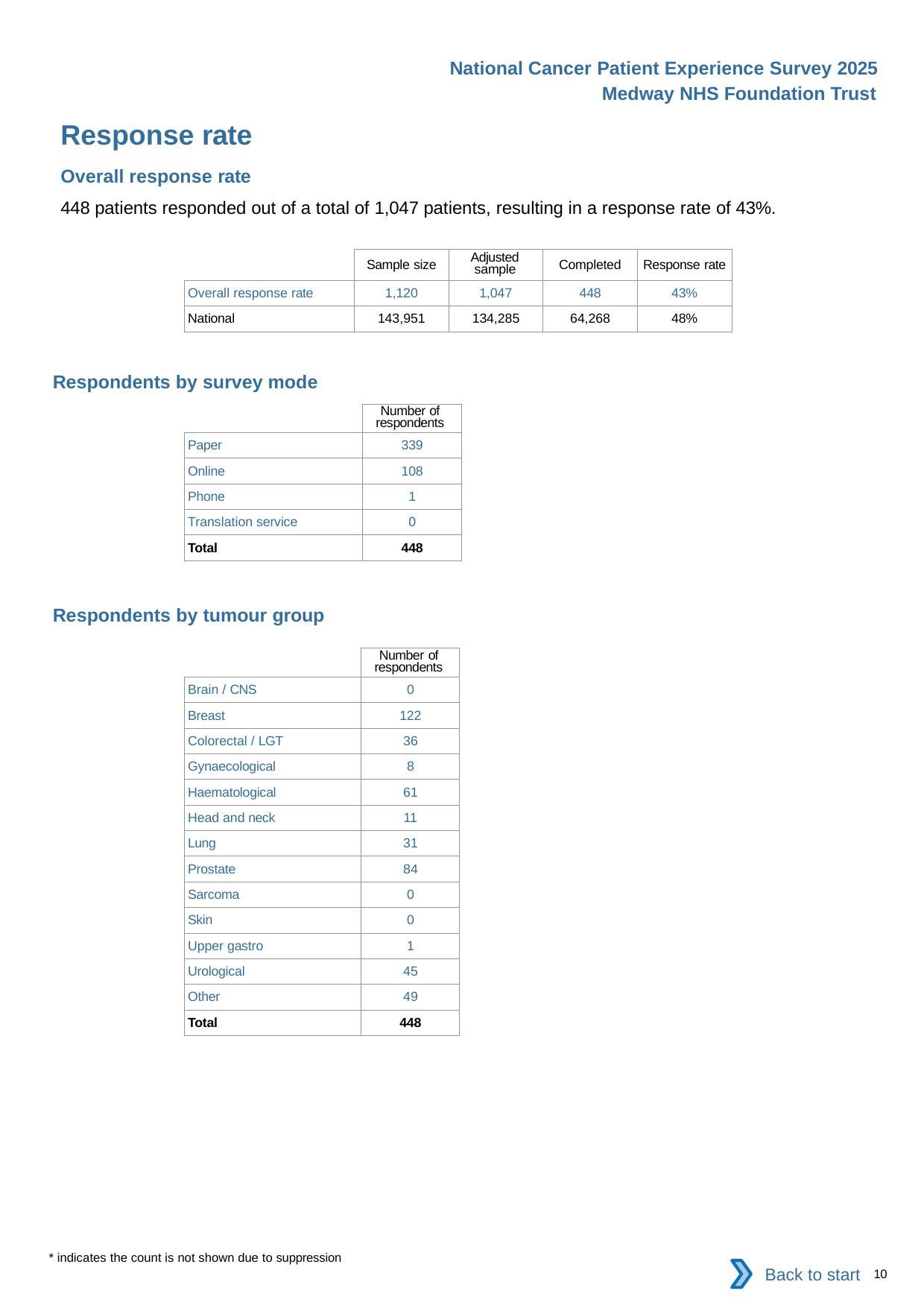

National Cancer Patient Experience Survey 2025
Medway NHS Foundation Trust
Response rate
Overall response rate
448 patients responded out of a total of 1,047 patients, resulting in a response rate of 43%.
|  | Sample size | Adjusted sample | Completed | Response rate |
| --- | --- | --- | --- | --- |
| Overall response rate | 1,120 | 1,047 | 448 | 43% |
| National | 143,951 | 134,285 | 64,268 | 48% |
Respondents by survey mode
|  | Number of respondents |
| --- | --- |
| Paper | 339 |
| Online | 108 |
| Phone | 1 |
| Translation service | 0 |
| Total | 448 |
Respondents by tumour group
|  | Number of respondents |
| --- | --- |
| Brain / CNS | 0 |
| Breast | 122 |
| Colorectal / LGT | 36 |
| Gynaecological | 8 |
| Haematological | 61 |
| Head and neck | 11 |
| Lung | 31 |
| Prostate | 84 |
| Sarcoma | 0 |
| Skin | 0 |
| Upper gastro | 1 |
| Urological | 45 |
| Other | 49 |
| Total | 448 |
* indicates the count is not shown due to suppression
Back to start

10